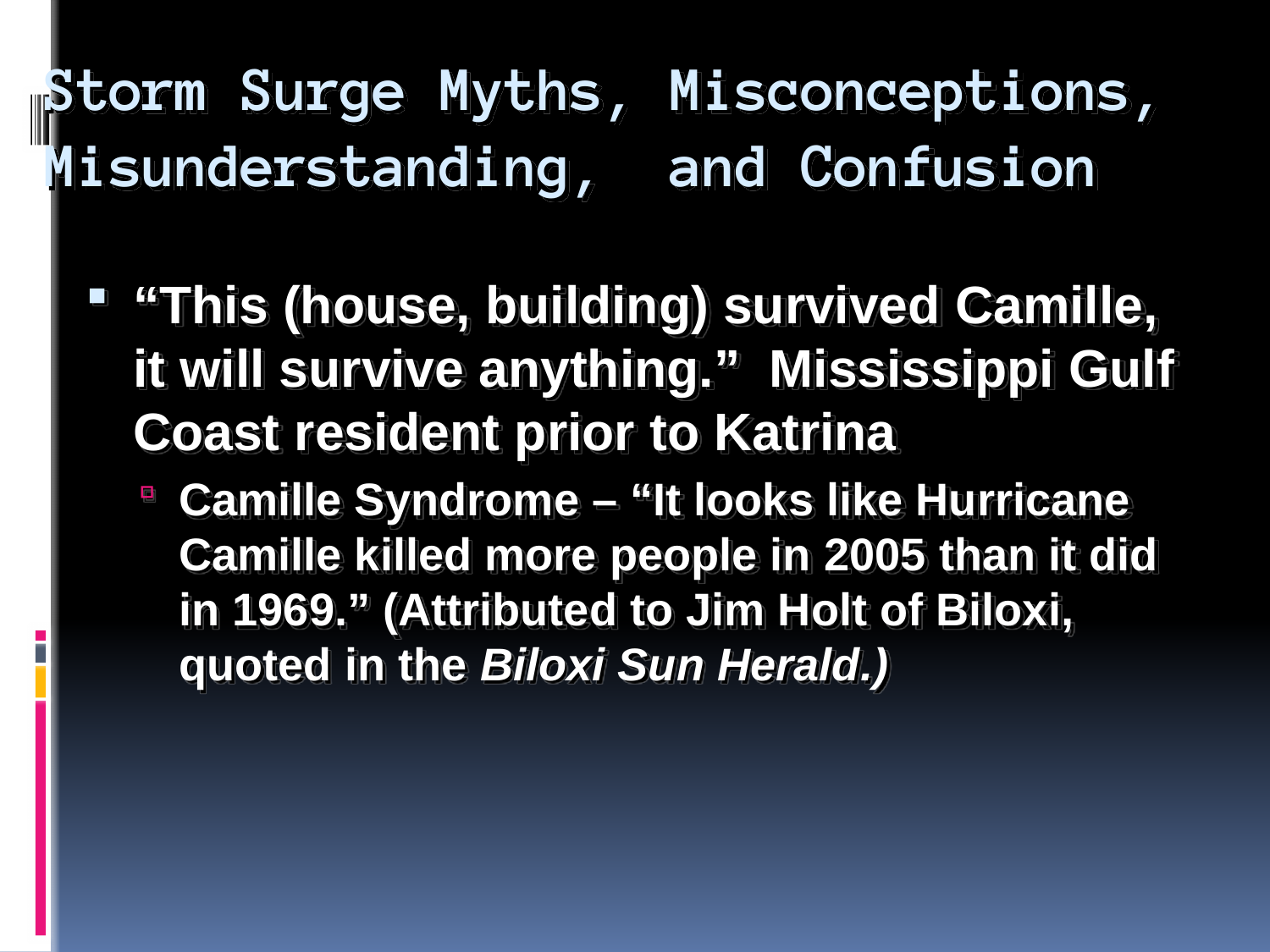

# Storm Surge Myths, Misconceptions, Misunderstanding,  and Confusion
“This (house, building) survived Camille, it will survive anything.”  Mississippi Gulf Coast resident prior to Katrina
Camille Syndrome – “It looks like Hurricane Camille killed more people in 2005 than it did in 1969.” (Attributed to Jim Holt of Biloxi, quoted in the Biloxi Sun Herald.)